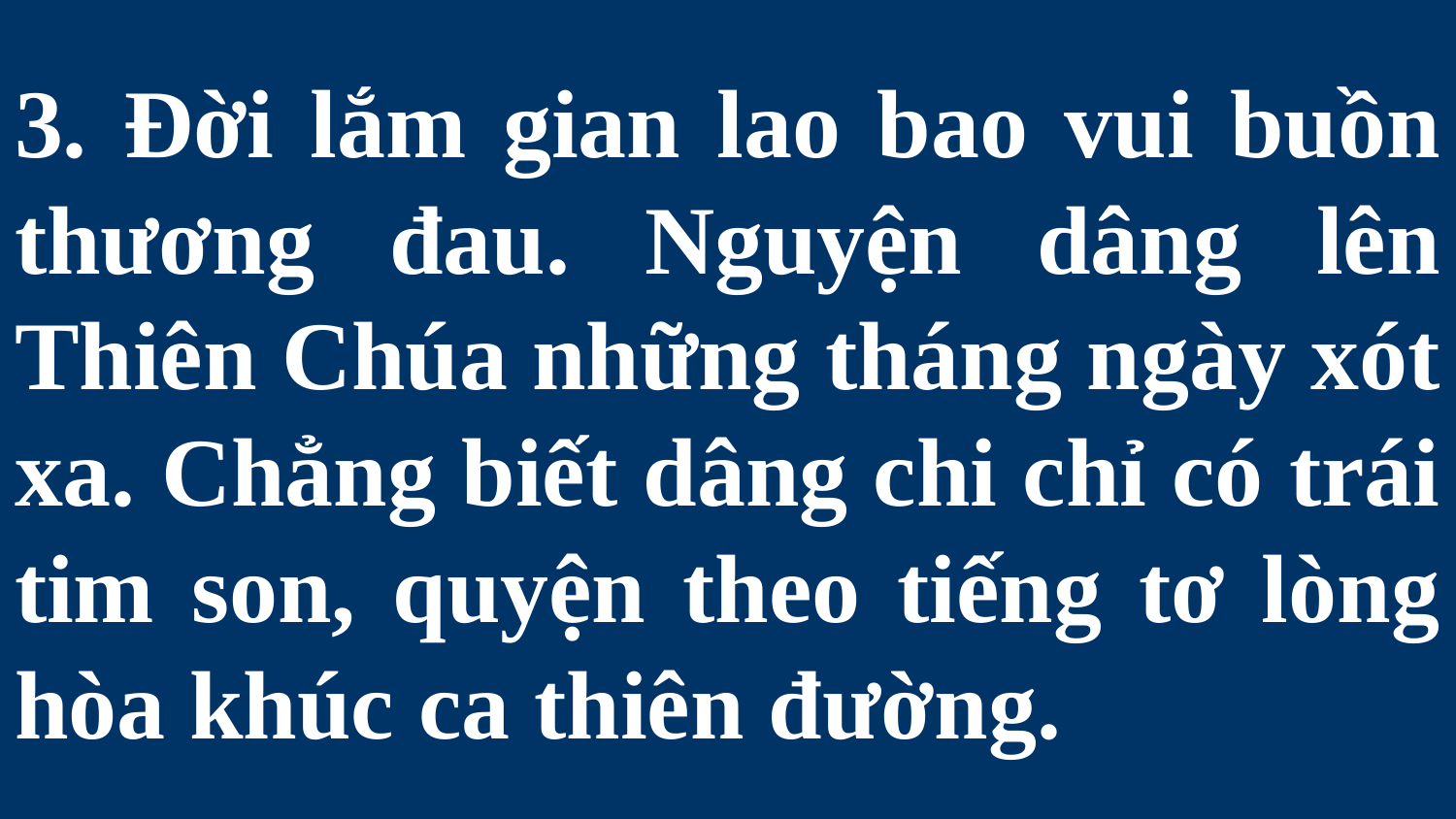

# 3. Đời lắm gian lao bao vui buồn thương đau. Nguyện dâng lên Thiên Chúa những tháng ngày xót xa. Chẳng biết dâng chi chỉ có trái tim son, quyện theo tiếng tơ lòng hòa khúc ca thiên đường.